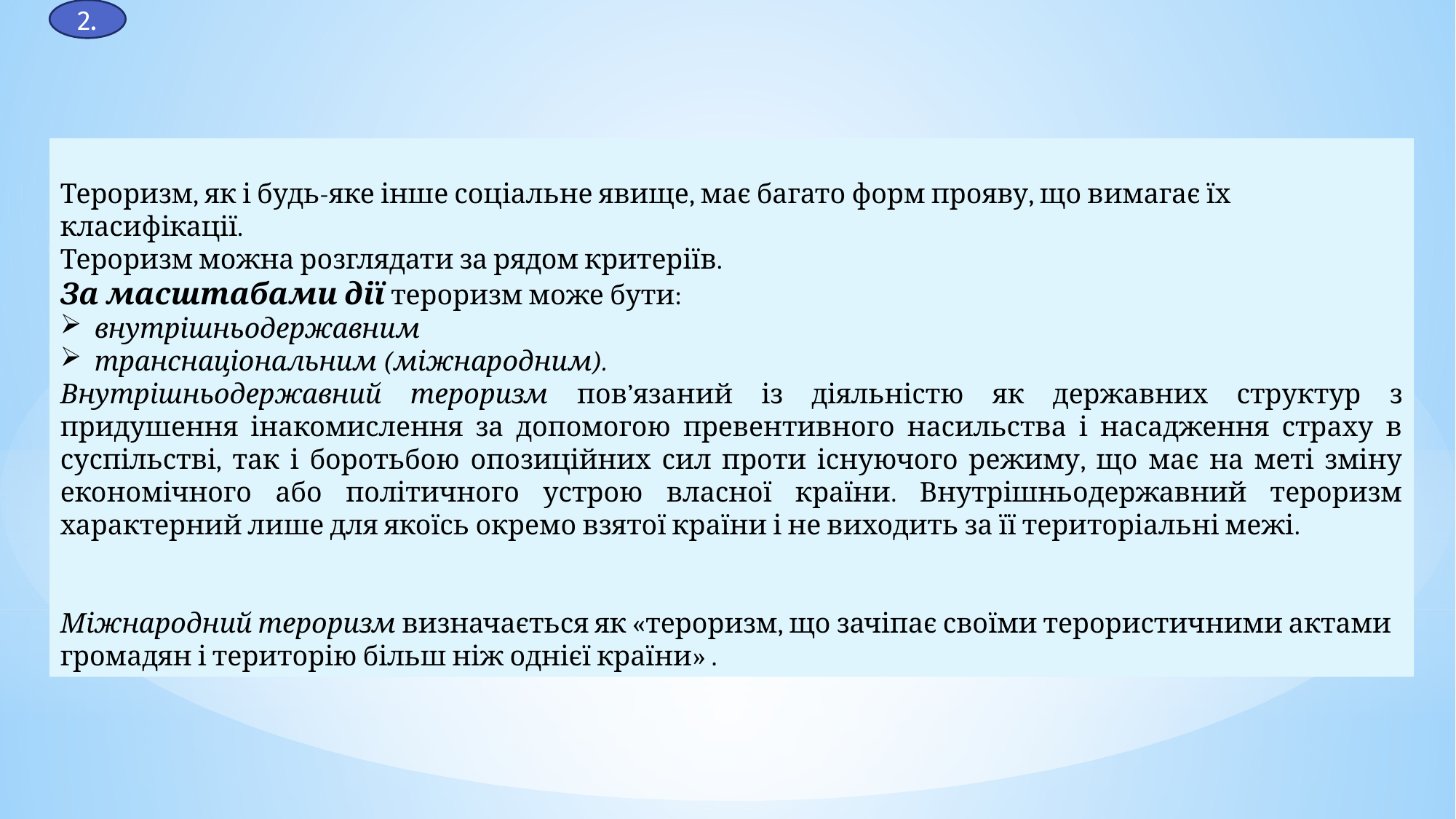

2.

Тероризм, як і будь-яке інше соціальне явище, має багато форм прояву, що вимагає їх класифікації.
Тероризм можна розглядати за рядом критеріїв.
За масштабами дії тероризм може бути:
внутрішньодержавним
транснаціональним (міжнародним).
Внутрішньодержавний тероризм пов’язаний із діяльністю як державних структур з придушення інакомислення за допомогою превентивного насильства і насадження страху в суспільстві, так і боротьбою опозиційних сил проти існуючого режиму, що має на меті зміну економічного або політичного устрою власної країни. Внутрішньодержавний тероризм характерний лише для якоїсь окремо взятої країни і не виходить за її територіальні межі.

Міжнародний тероризм визначається як «тероризм, що зачіпає своїми терористичними актами громадян і територію більш ніж однієї країни» .